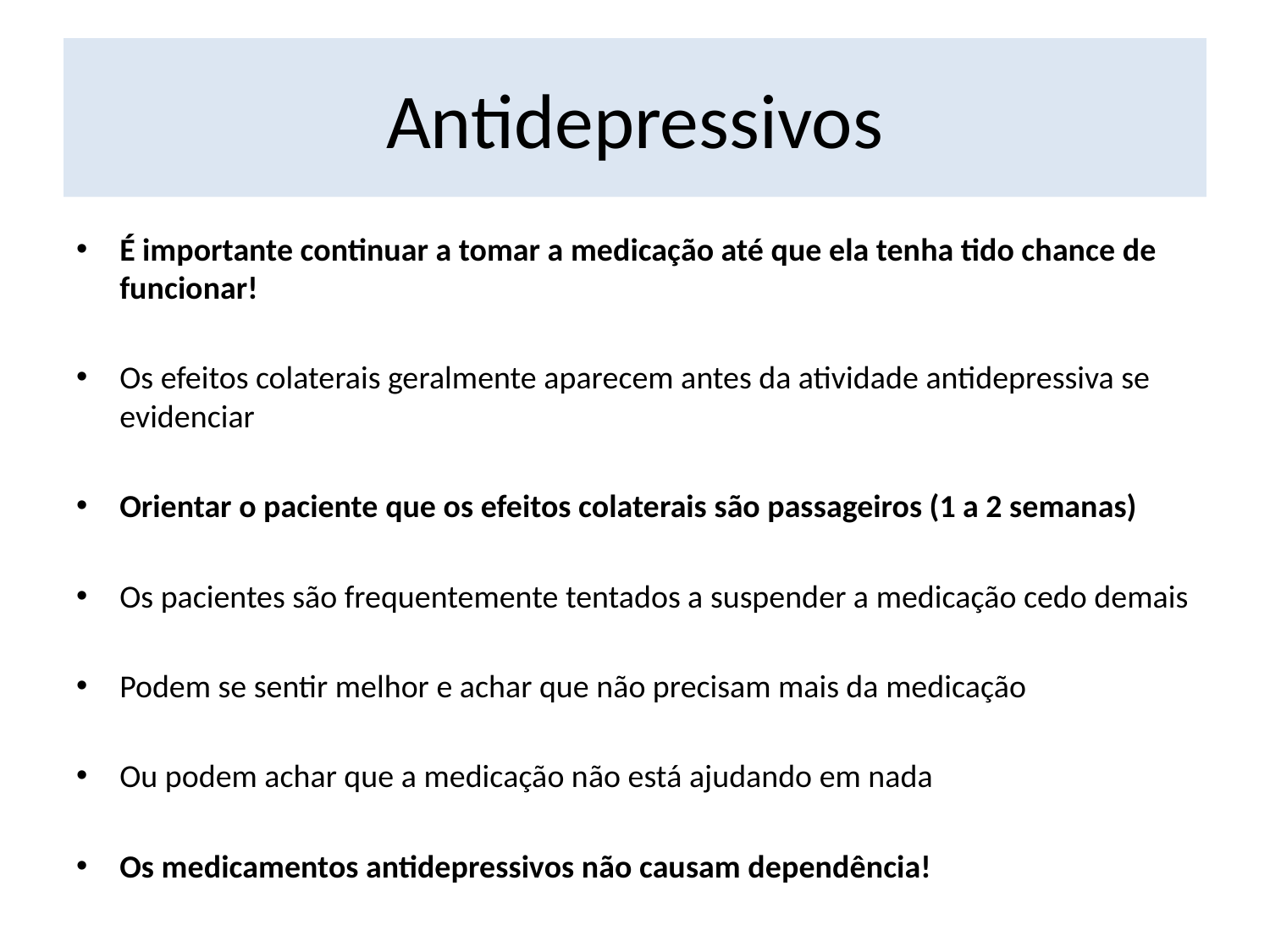

# Antidepressivos
É importante continuar a tomar a medicação até que ela tenha tido chance de funcionar!

Os efeitos colaterais geralmente aparecem antes da atividade antidepressiva se evidenciar

Orientar o paciente que os efeitos colaterais são passageiros (1 a 2 semanas)

Os pacientes são frequentemente tentados a suspender a medicação cedo demais

Podem se sentir melhor e achar que não precisam mais da medicação

Ou podem achar que a medicação não está ajudando em nada

Os medicamentos antidepressivos não causam dependência!